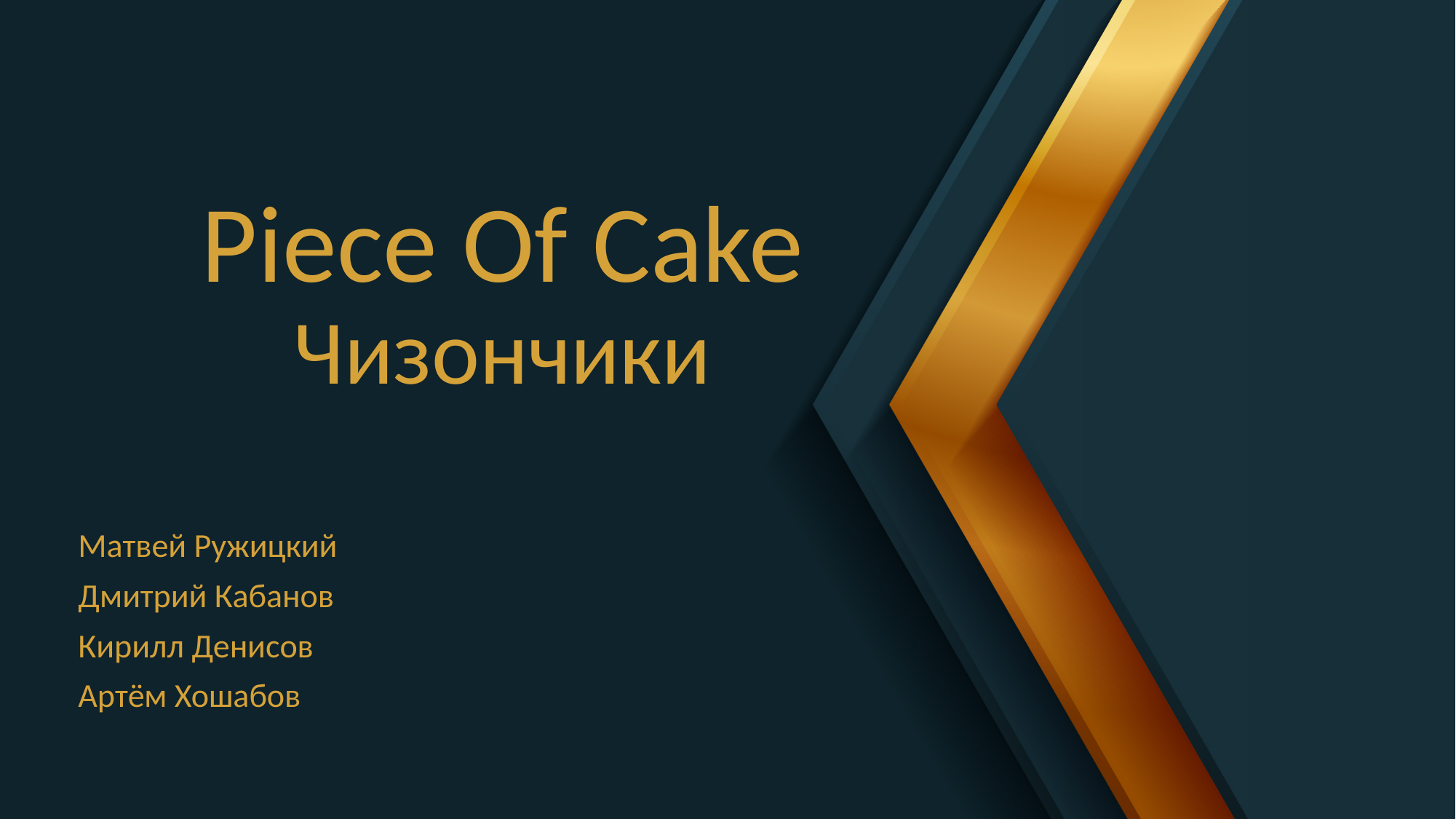

# Piece Of Cake Чизончики
Матвей Ружицкий
Дмитрий Кабанов
Кирилл Денисов
Артём Хошабов